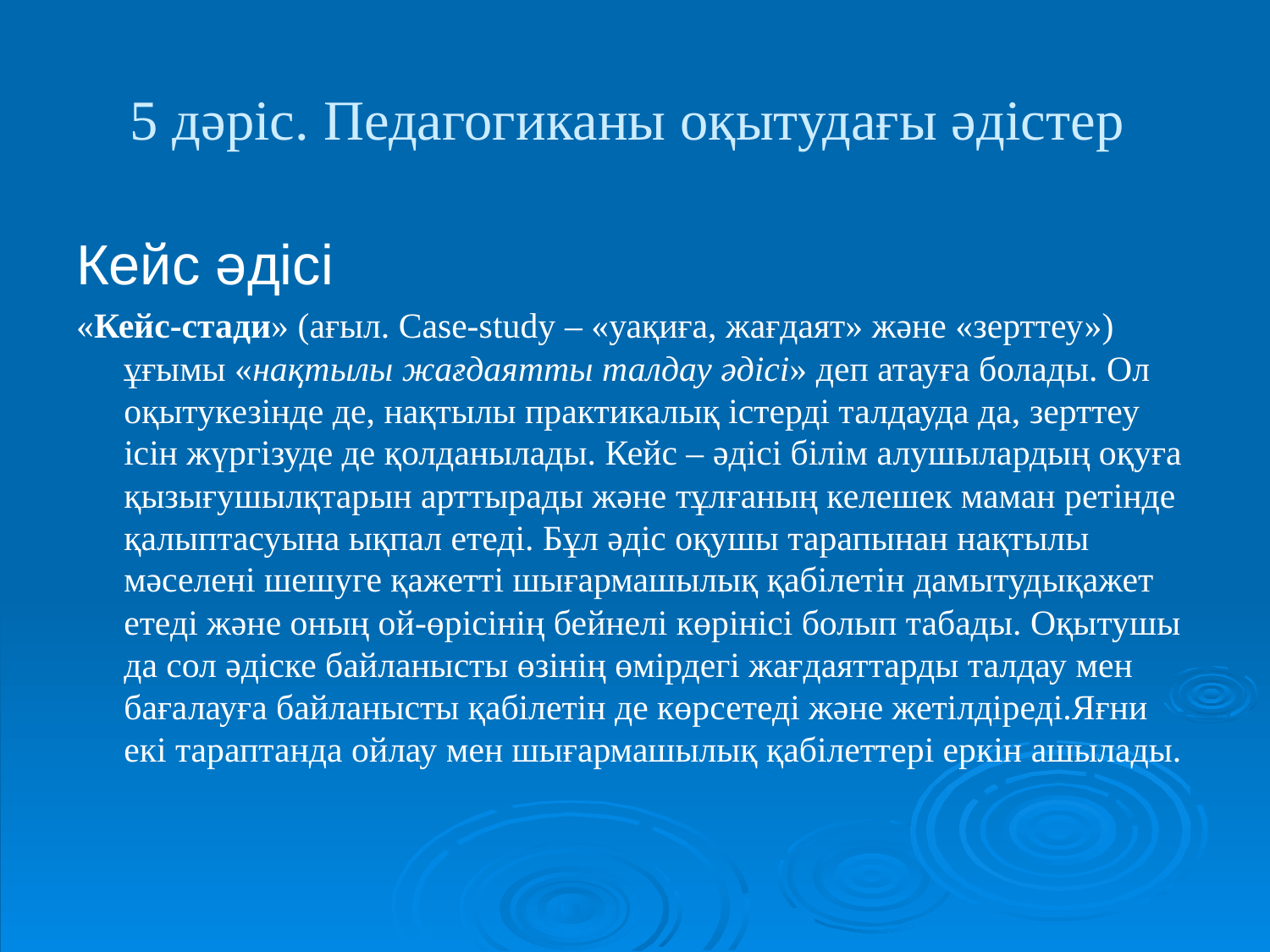

# 5 дәріс. Педагогиканы оқытудағы әдістер
Кейс әдісі
«Кейс-стади» (ағыл. Case-study ‒ «уақиға, жағдаят» және «зерттеу») ұғымы «нақтылы жағдаятты талдау әдісі» деп атауға болады. Ол оқытукезінде де, нақтылы практикалық істерді талдауда да, зерттеу ісін жүргізуде де қолданылады. Кейс – әдісі білім алушылардың оқуға қызығушылқтарын арттырады және тұлғаның келешек маман ретінде қалыптасуына ықпал етеді. Бұл әдіс оқушы тарапынан нақтылы мәселені шешуге қажетті шығармашылық қабілетін дамытудықажет етеді және оның ой-өрісінің бейнелі көрінісі болып табады. Оқытушы да сол әдіске байланысты өзінің өмірдегі жағдаяттарды талдау мен бағалауға байланысты қабілетін де көрсетеді және жетілдіреді.Яғни екі тараптанда ойлау мен шығармашылық қабілеттері еркін ашылады.